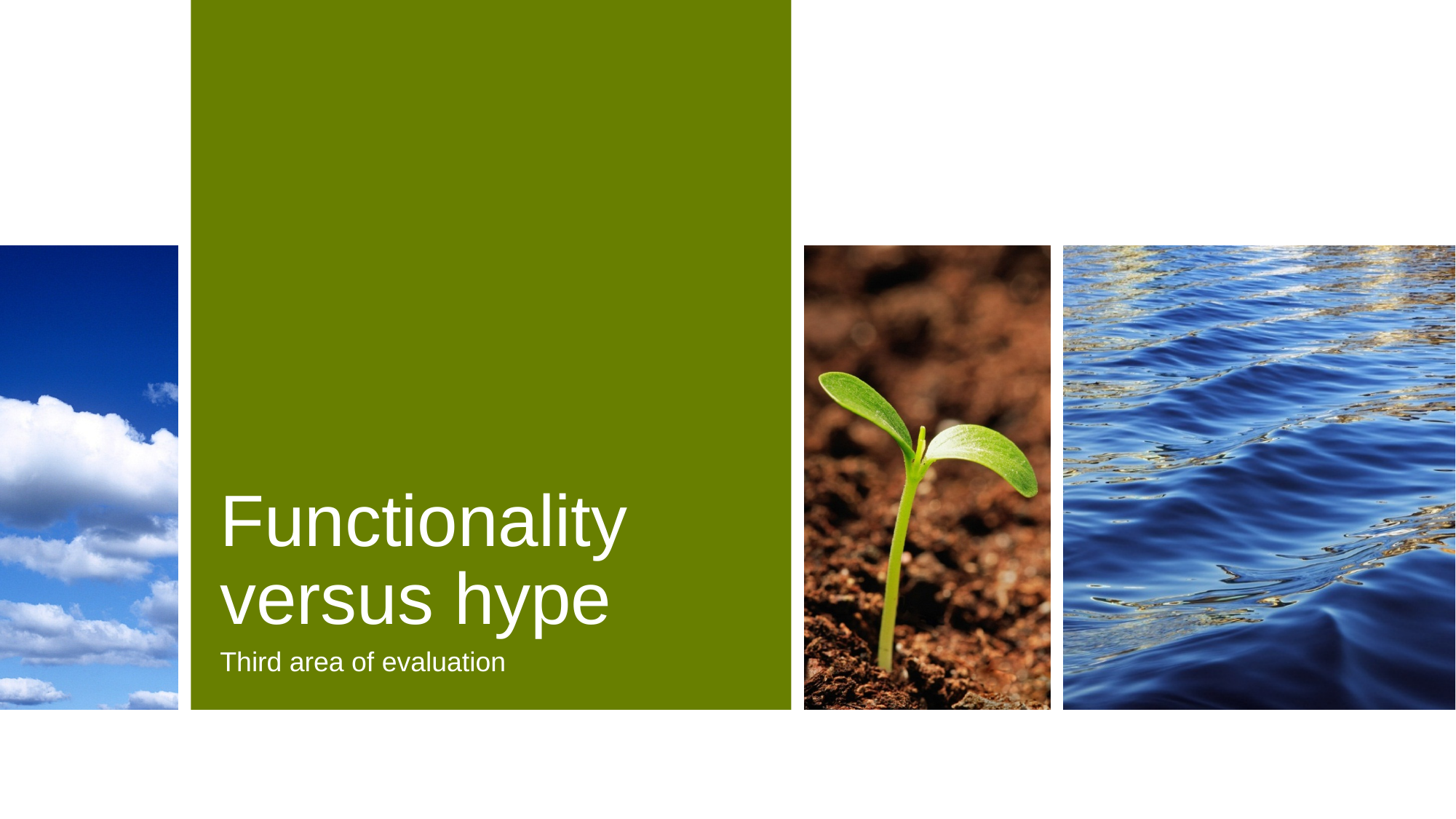

# Functionality versus hype
Third area of evaluation